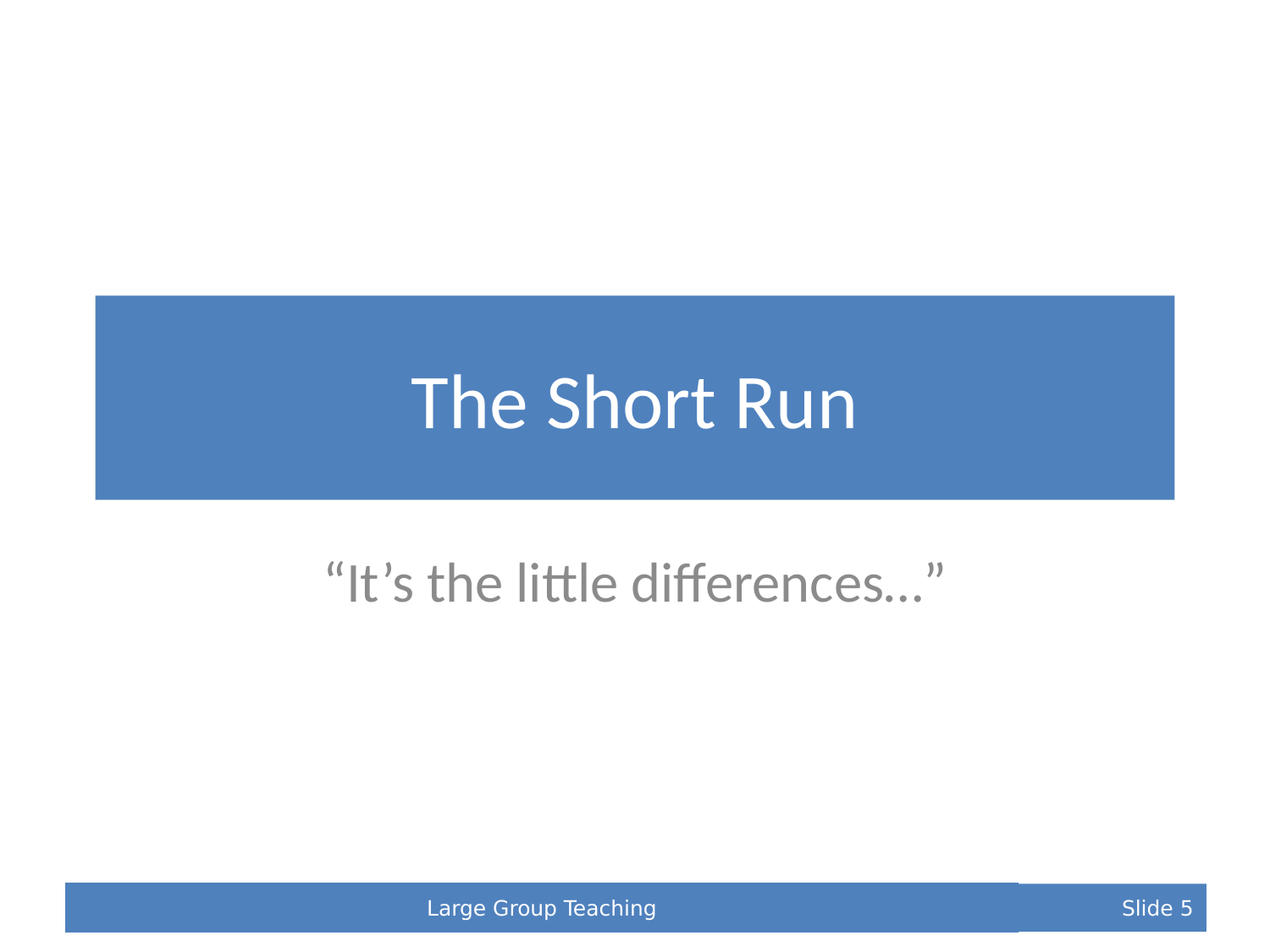

# The Short Run
“It’s the little differences…”

Large Group Teaching
Slide 5